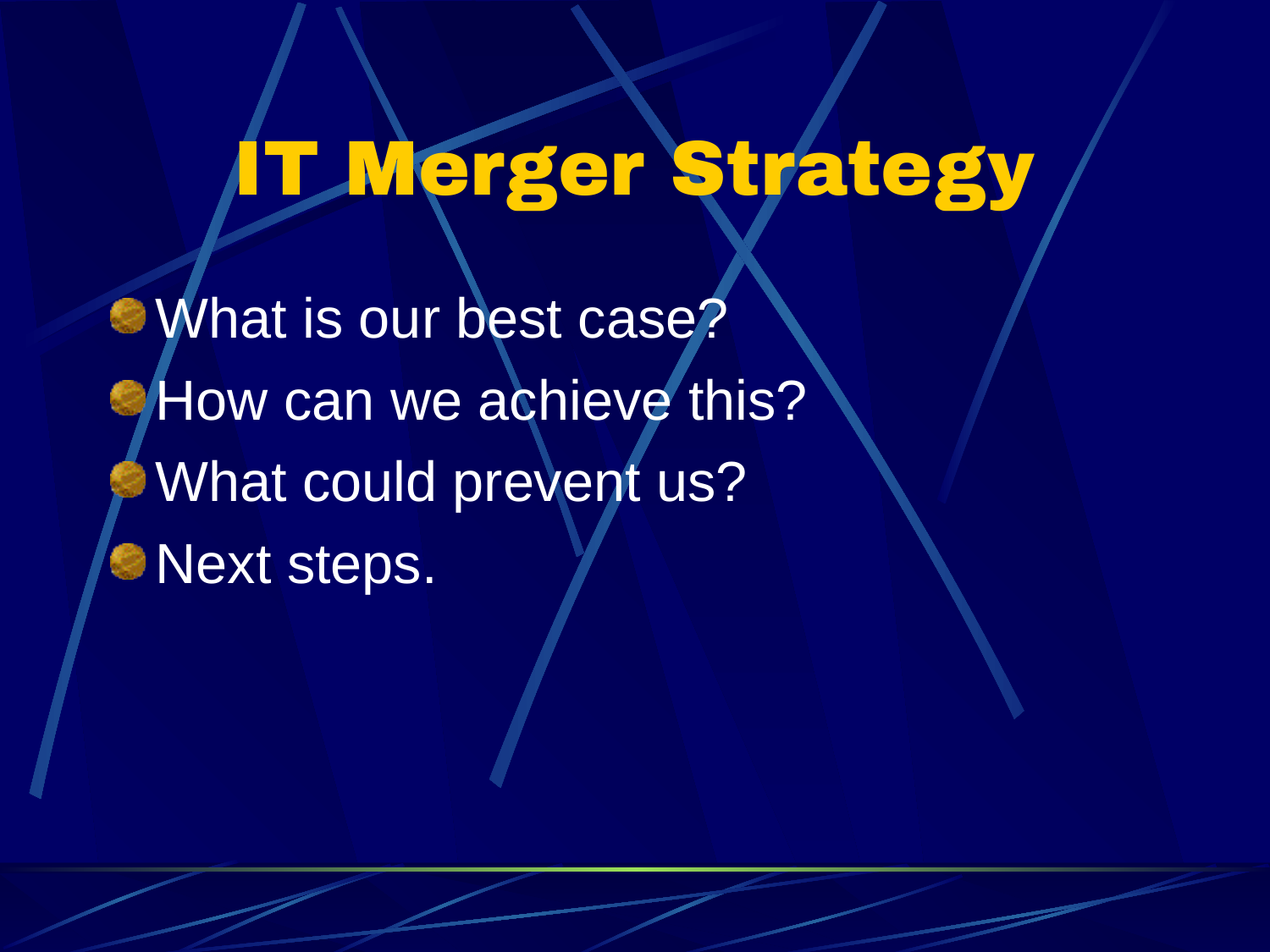

# IT Merger Strategy
What is our best case?
How can we achieve this?
What could prevent us?
Next steps.